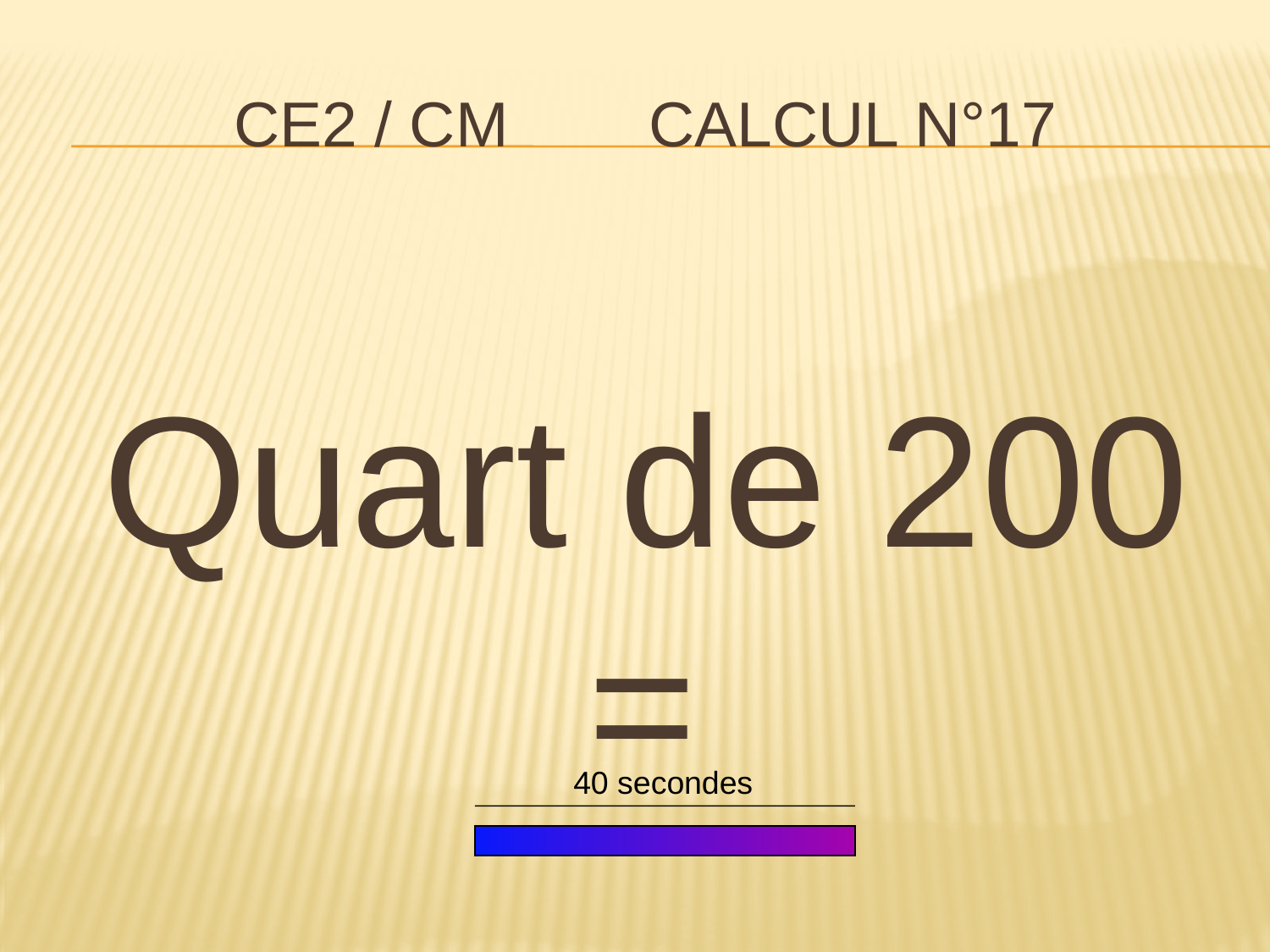

# CE2 / CM        Calcul n°17

Quart de 200 =
40 secondes